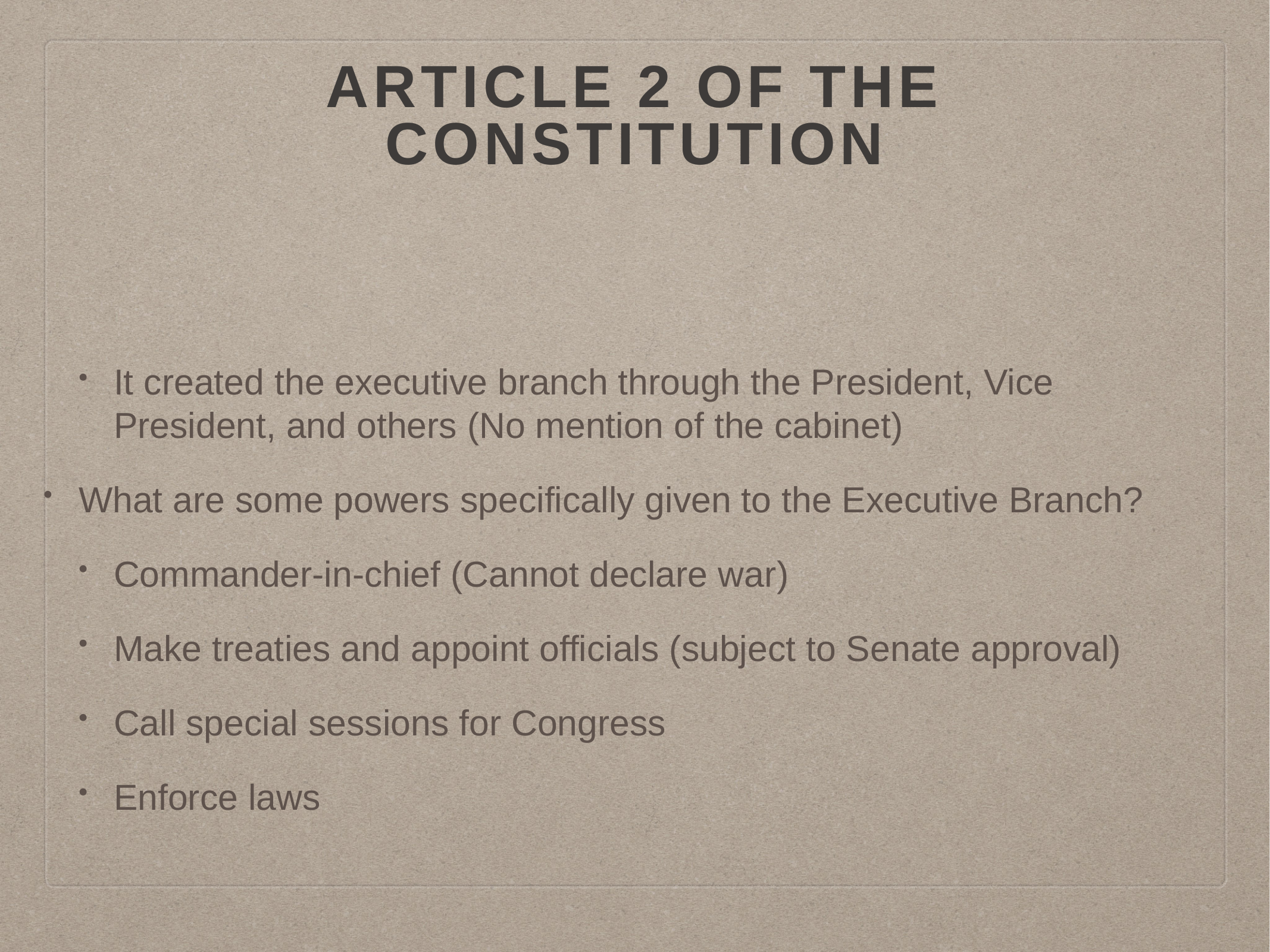

# Article 2 Of The Constitution

It created the executive branch through the President, Vice President, and others (No mention of the cabinet)
What are some powers specifically given to the Executive Branch?
Commander-in-chief (Cannot declare war)
Make treaties and appoint officials (subject to Senate approval)
Call special sessions for Congress
Enforce laws